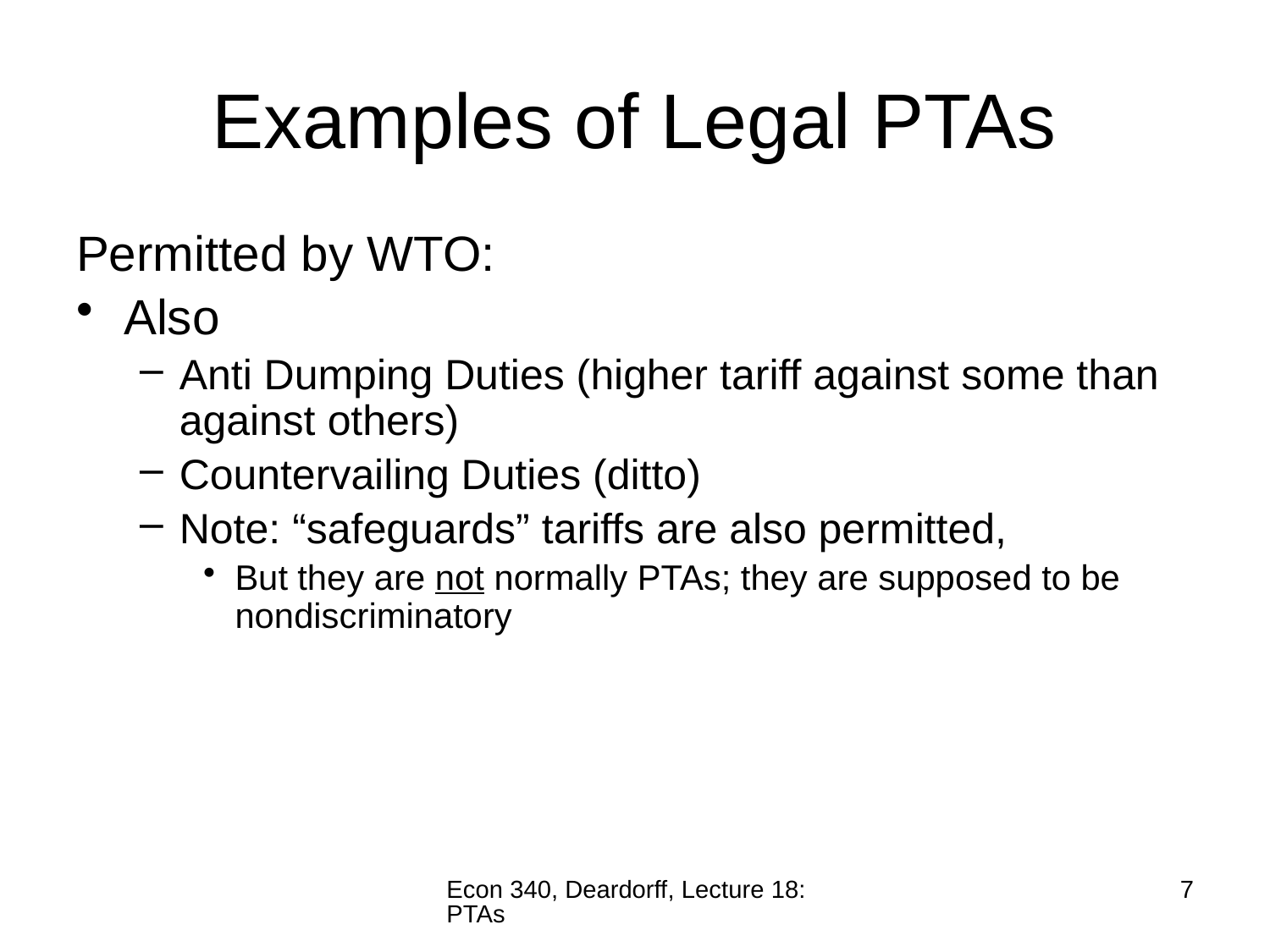

# Examples of Legal PTAs
Permitted by WTO:
Also
Anti Dumping Duties (higher tariff against some than against others)
Countervailing Duties (ditto)
Note: “safeguards” tariffs are also permitted,
But they are not normally PTAs; they are supposed to be nondiscriminatory
Econ 340, Deardorff, Lecture 18: PTAs
7